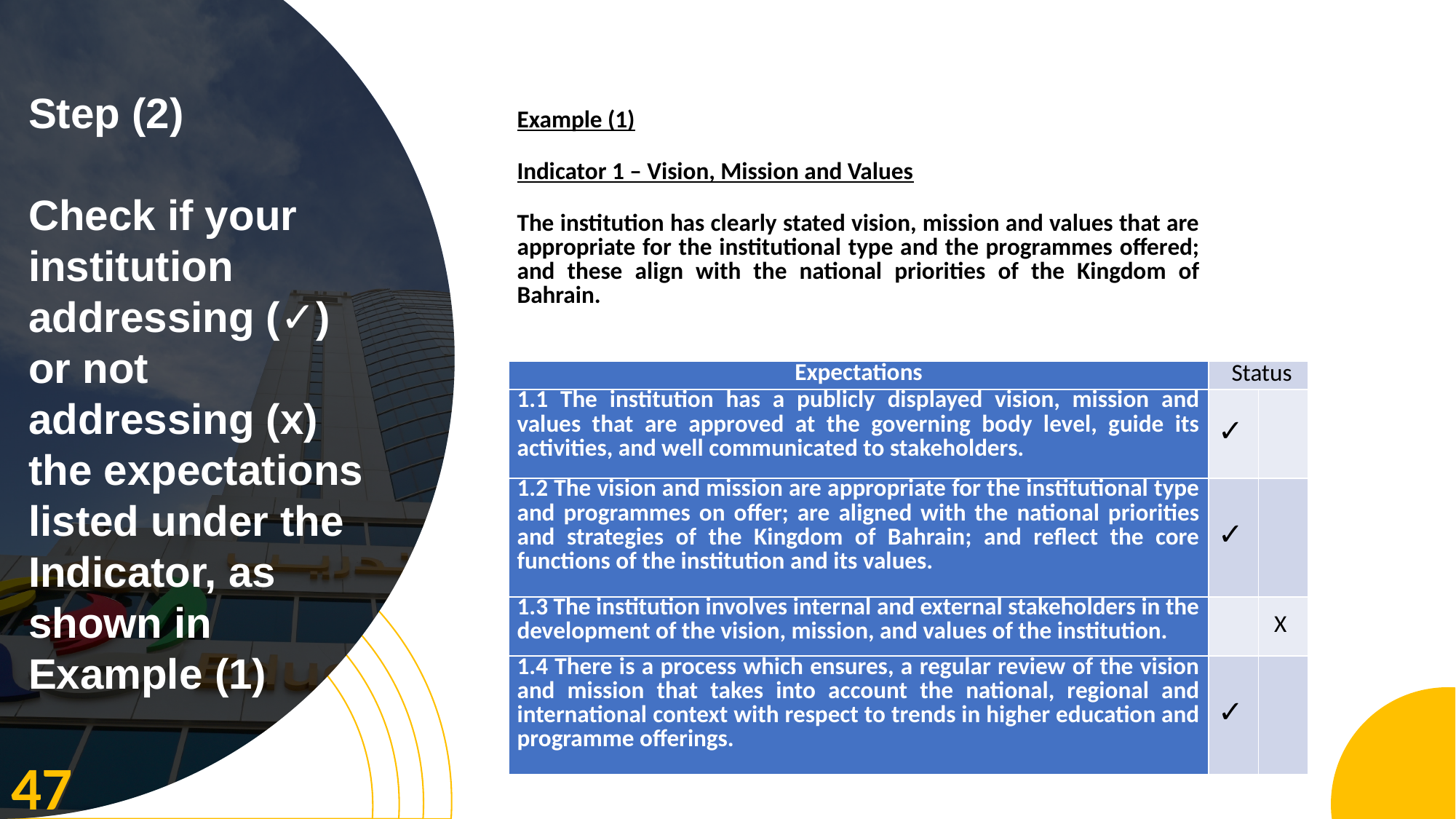

Step (2)

Check if your institution addressing (✓)
or not addressing (x) the expectations listed under the Indicator, as shown in Example (1)
| Example (1) Indicator 1 – Vision, Mission and Values The institution has clearly stated vision, mission and values that are appropriate for the institutional type and the programmes offered; and these align with the national priorities of the Kingdom of Bahrain. |  |  |
| --- | --- | --- |
| Expectations | Status |  |
| 1.1 The institution has a publicly displayed vision, mission and values that are approved at the governing body level, guide its activities, and well communicated to stakeholders. | ✓ |  |
| 1.2 The vision and mission are appropriate for the institutional type and programmes on offer; are aligned with the national priorities and strategies of the Kingdom of Bahrain; and reflect the core functions of the institution and its values. | ✓ |  |
| 1.3 The institution involves internal and external stakeholders in the development of the vision, mission, and values of the institution. |  | X |
| 1.4 There is a process which ensures, a regular review of the vision and mission that takes into account the national, regional and international context with respect to trends in higher education and programme offerings. | ✓ |  |